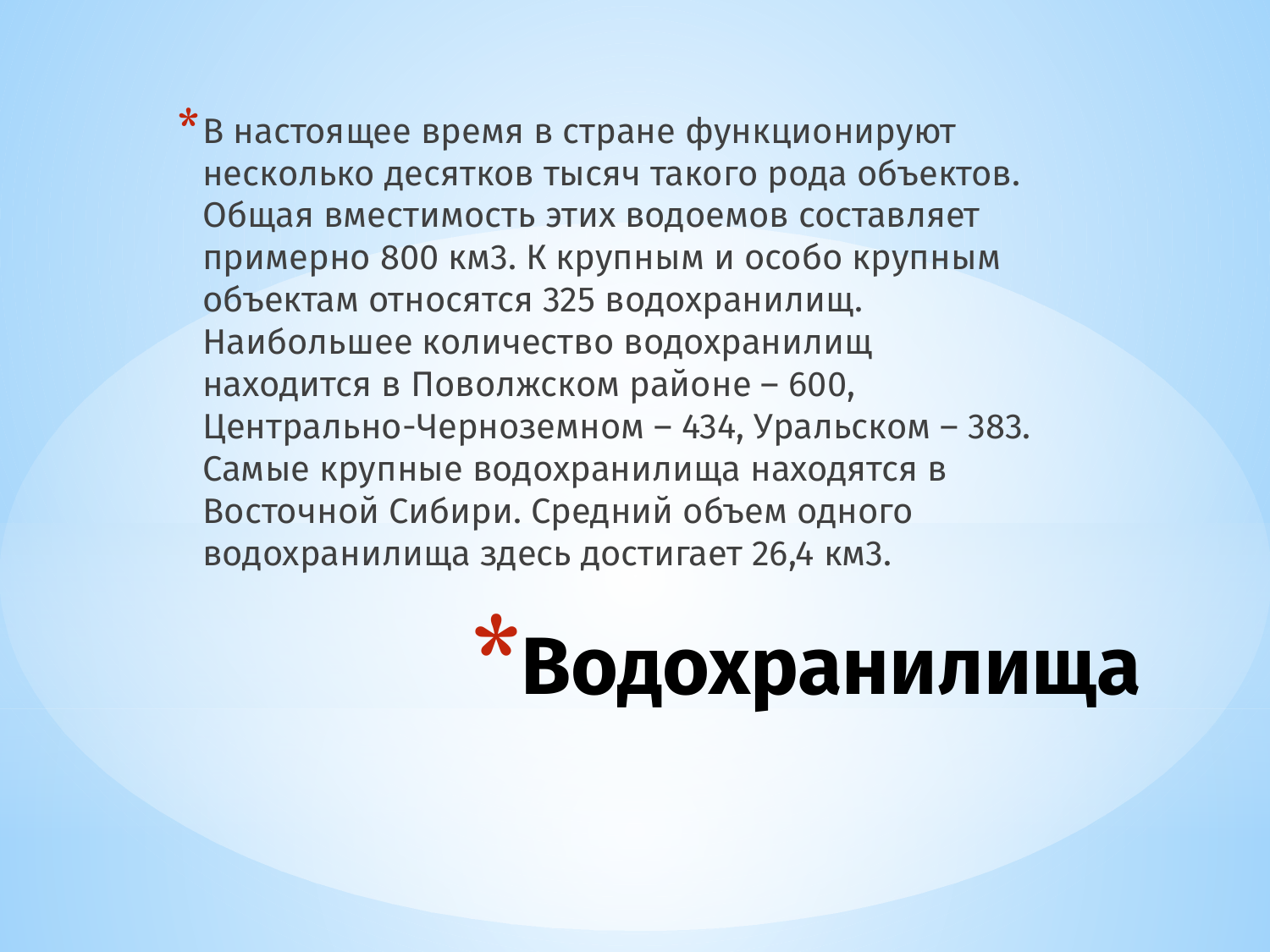

В настоящее время в стране функционируют несколько десятков тысяч такого рода объектов. Общая вместимость этих водоемов составляет примерно 800 км3. К крупным и особо крупным объектам относятся 325 водохранилищ. Наибольшее количество водохранилищ находится в Поволжском районе – 600, Центрально-Черноземном – 434, Уральском – 383. Самые крупные водохранилища находятся в Восточной Сибири. Средний объем одного водохранилища здесь достигает 26,4 км3.
# Водохранилища